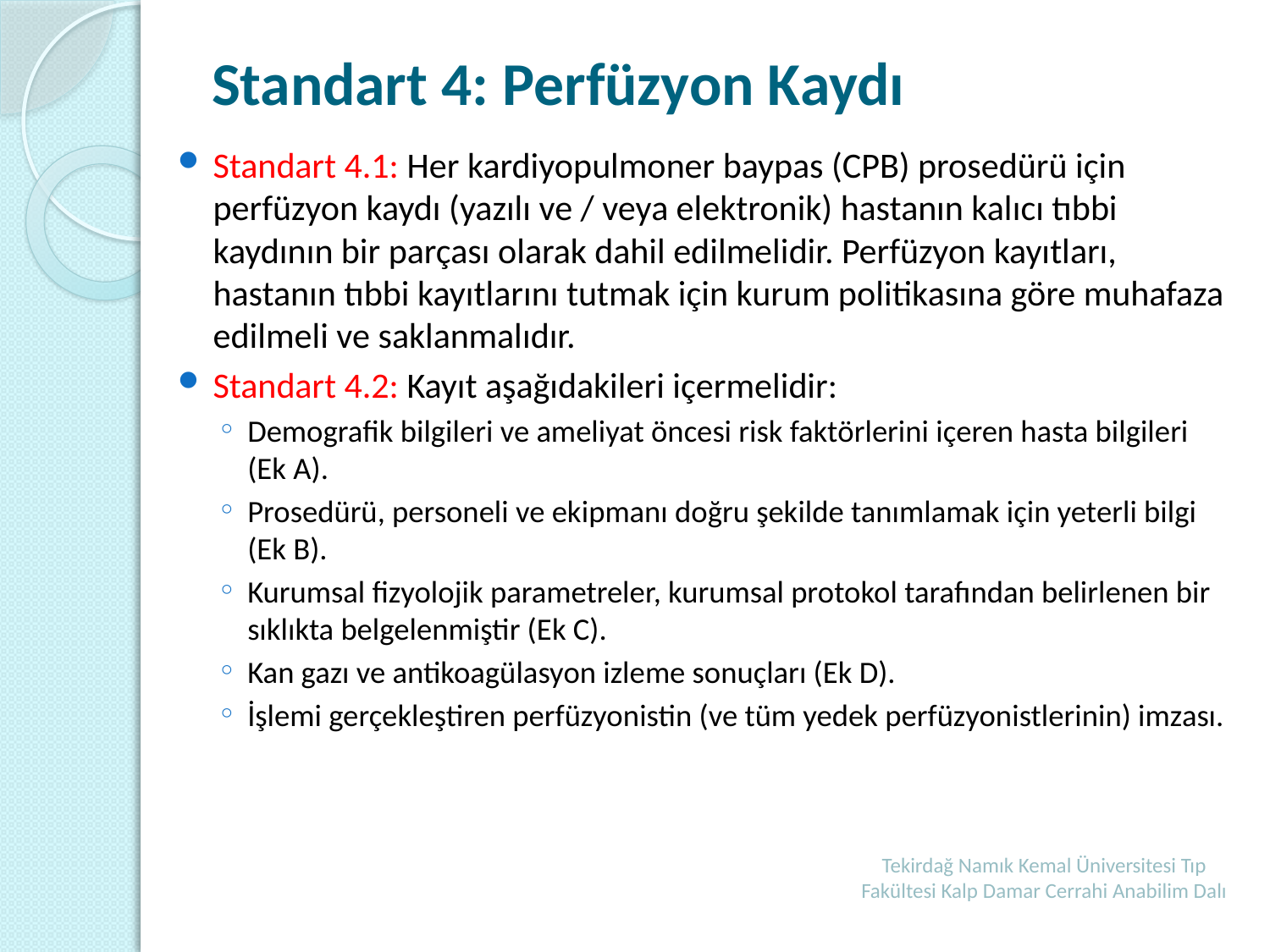

# Standart 4: Perfüzyon Kaydı
Standart 4.1: Her kardiyopulmoner baypas (CPB) prosedürü için perfüzyon kaydı (yazılı ve / veya elektronik) hastanın kalıcı tıbbi kaydının bir parçası olarak dahil edilmelidir. Perfüzyon kayıtları, hastanın tıbbi kayıtlarını tutmak için kurum politikasına göre muhafaza edilmeli ve saklanmalıdır.
Standart 4.2: Kayıt aşağıdakileri içermelidir:
Demografik bilgileri ve ameliyat öncesi risk faktörlerini içeren hasta bilgileri (Ek A).
Prosedürü, personeli ve ekipmanı doğru şekilde tanımlamak için yeterli bilgi (Ek B).
Kurumsal fizyolojik parametreler, kurumsal protokol tarafından belirlenen bir sıklıkta belgelenmiştir (Ek C).
Kan gazı ve antikoagülasyon izleme sonuçları (Ek D).
İşlemi gerçekleştiren perfüzyonistin (ve tüm yedek perfüzyonistlerinin) imzası.

Tekirdağ Namık Kemal Üniversitesi Tıp Fakültesi Kalp Damar Cerrahi Anabilim Dalı